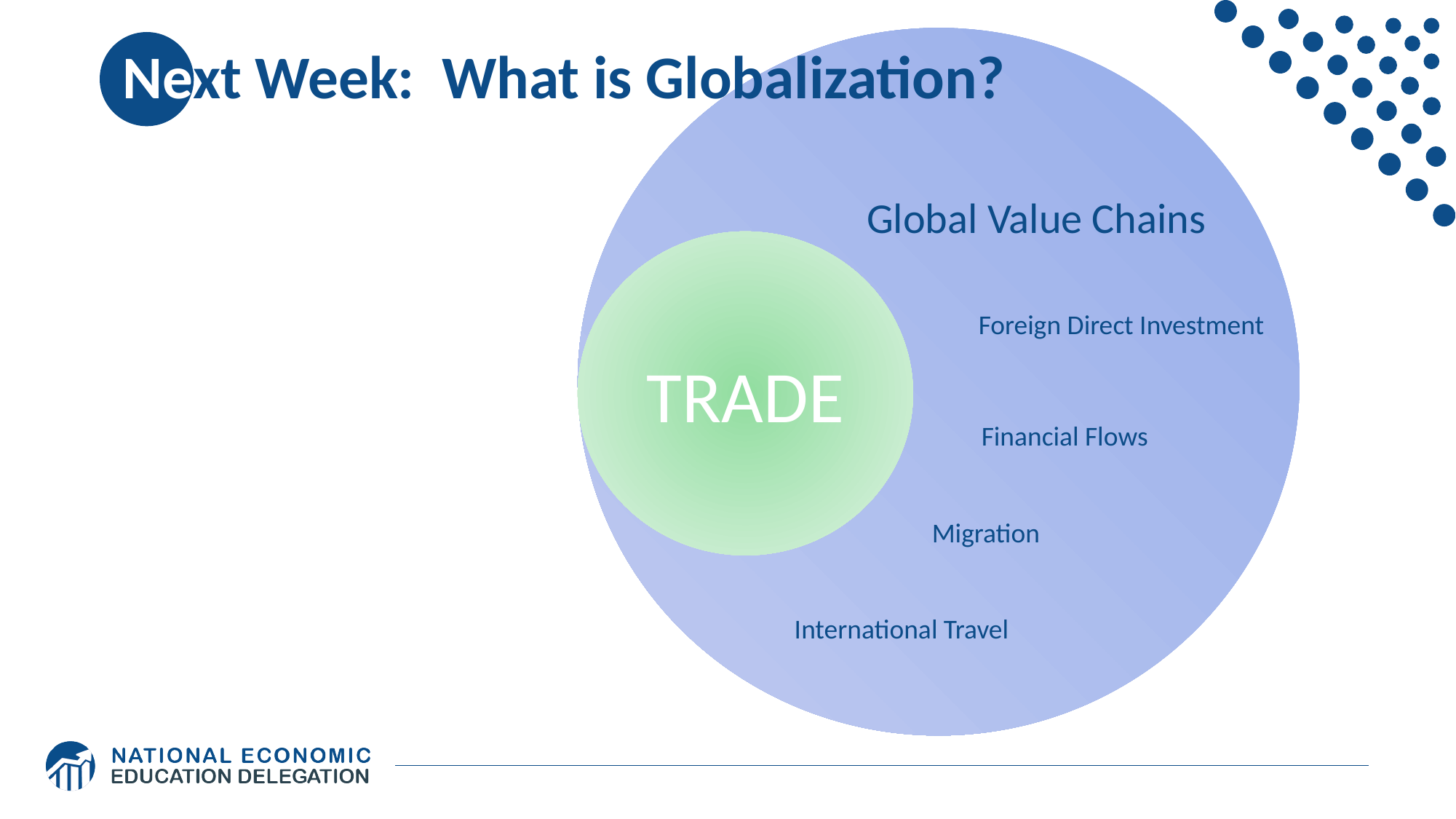

Next Week:  What is Globalization?

Global Value Chains
TRADE
Foreign Direct Investment
Financial Flows
Migration
International Travel